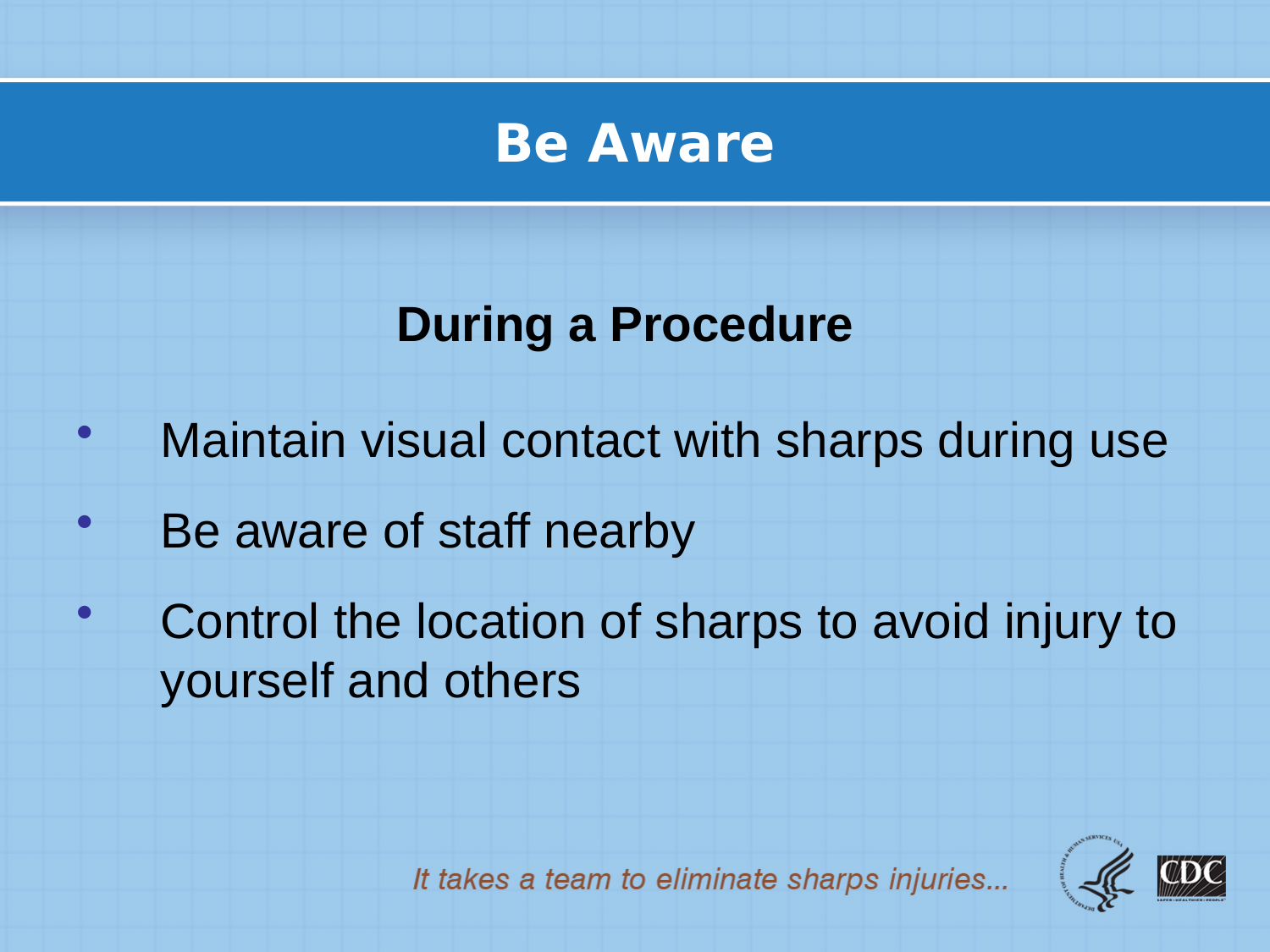

# Be Aware
During a Procedure
Maintain visual contact with sharps during use
Be aware of staff nearby
Control the location of sharps to avoid injury to yourself and others